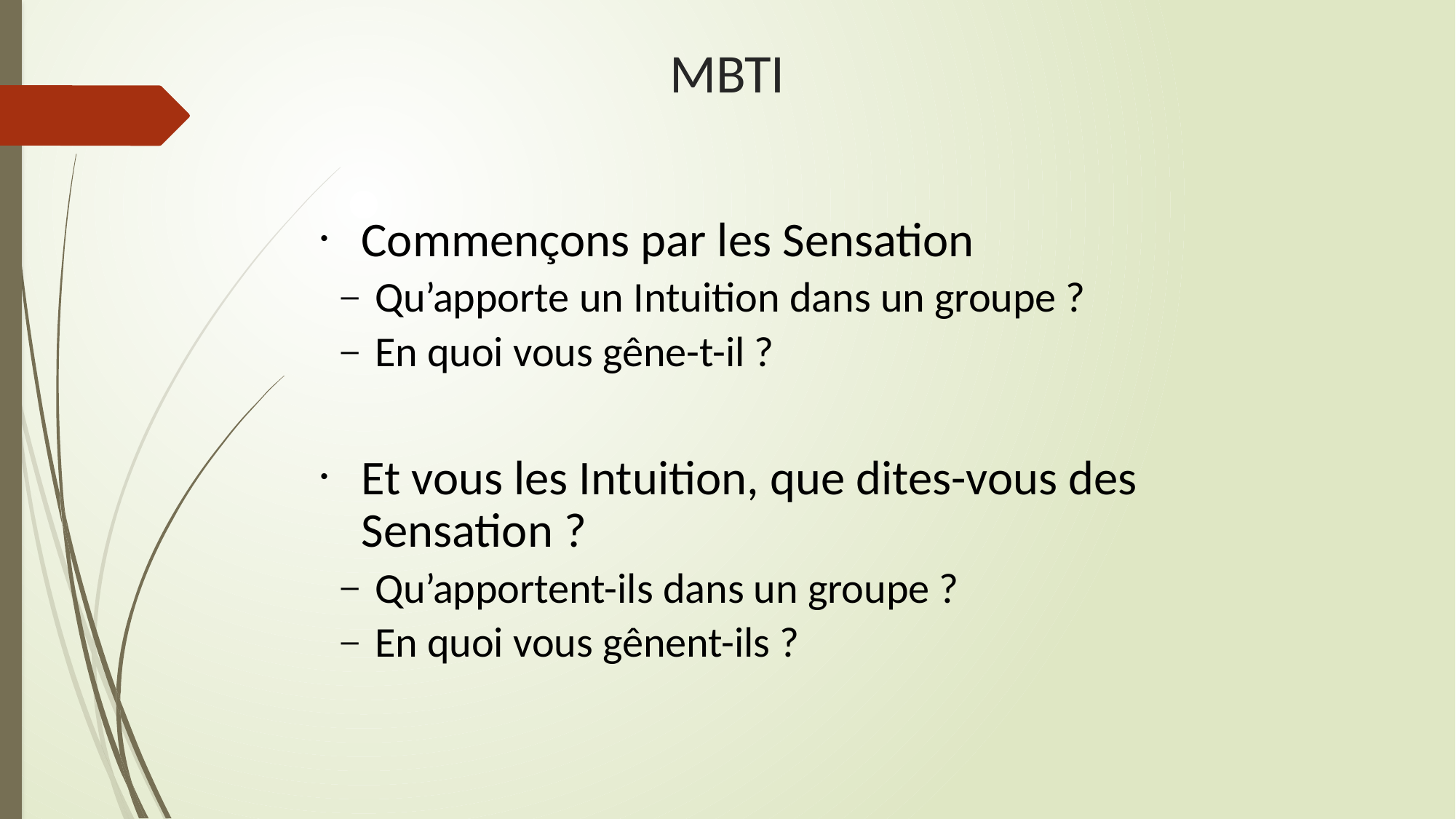

MBTI
Commençons par les Sensation
Qu’apporte un Intuition dans un groupe ?
En quoi vous gêne-t-il ?

Et vous les Intuition, que dites-vous des Sensation ?
Qu’apportent-ils dans un groupe ?
En quoi vous gênent-ils ?